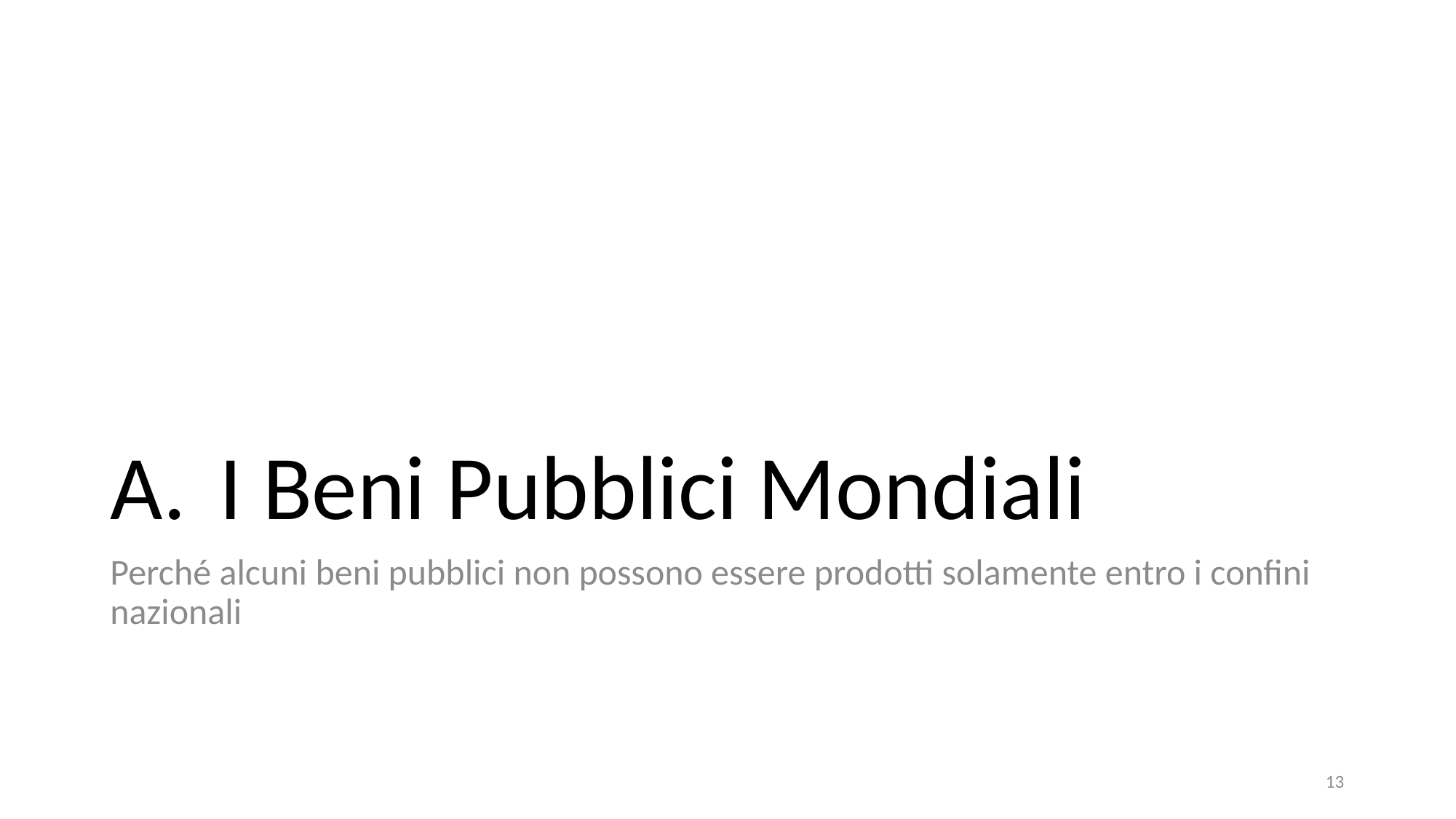

# A.	I Beni Pubblici Mondiali
Perché alcuni beni pubblici non possono essere prodotti solamente entro i confini nazionali
13